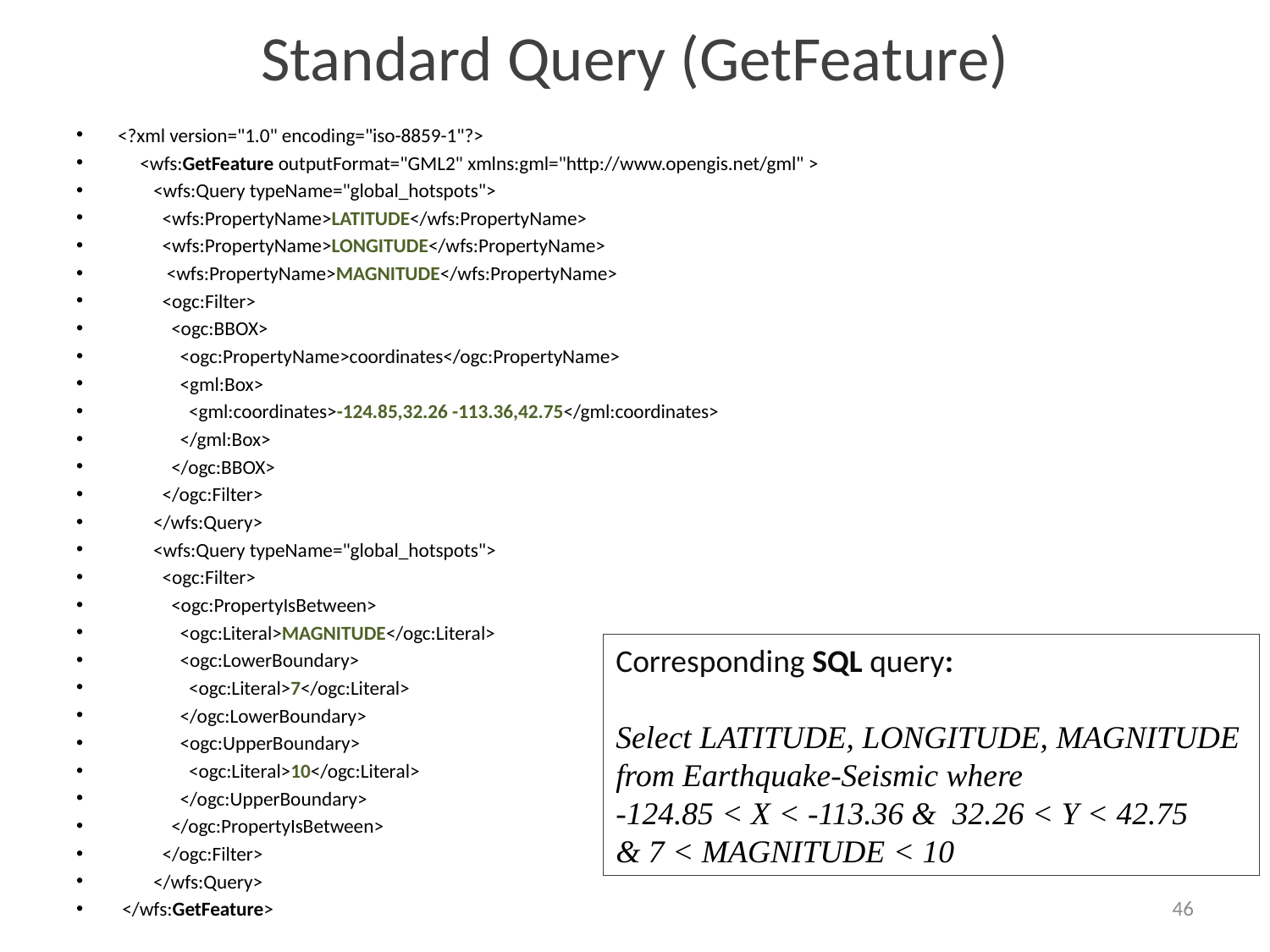

# Standard Query (GetFeature)
<?xml version="1.0" encoding="iso-8859-1"?>
     <wfs:GetFeature outputFormat="GML2" xmlns:gml="http://www.opengis.net/gml" >
        <wfs:Query typeName="global_hotspots">
          <wfs:PropertyName>LATITUDE</wfs:PropertyName>
          <wfs:PropertyName>LONGITUDE</wfs:PropertyName>
           <wfs:PropertyName>MAGNITUDE</wfs:PropertyName>
          <ogc:Filter>
            <ogc:BBOX>
              <ogc:PropertyName>coordinates</ogc:PropertyName>
              <gml:Box>
                <gml:coordinates>-124.85,32.26 -113.36,42.75</gml:coordinates>
              </gml:Box>
            </ogc:BBOX>
          </ogc:Filter>
        </wfs:Query>
        <wfs:Query typeName="global_hotspots">
          <ogc:Filter>
            <ogc:PropertyIsBetween>
              <ogc:Literal>MAGNITUDE</ogc:Literal>
              <ogc:LowerBoundary>
                <ogc:Literal>7</ogc:Literal>
              </ogc:LowerBoundary>
              <ogc:UpperBoundary>
                <ogc:Literal>10</ogc:Literal>
              </ogc:UpperBoundary>
            </ogc:PropertyIsBetween>
          </ogc:Filter>
        </wfs:Query>
 </wfs:GetFeature>
Corresponding SQL query:

Select LATITUDE, LONGITUDE, MAGNITUDE from Earthquake-Seismic where
-124.85 < X < -113.36 &  32.26 < Y < 42.75
& 7 < MAGNITUDE < 10
46